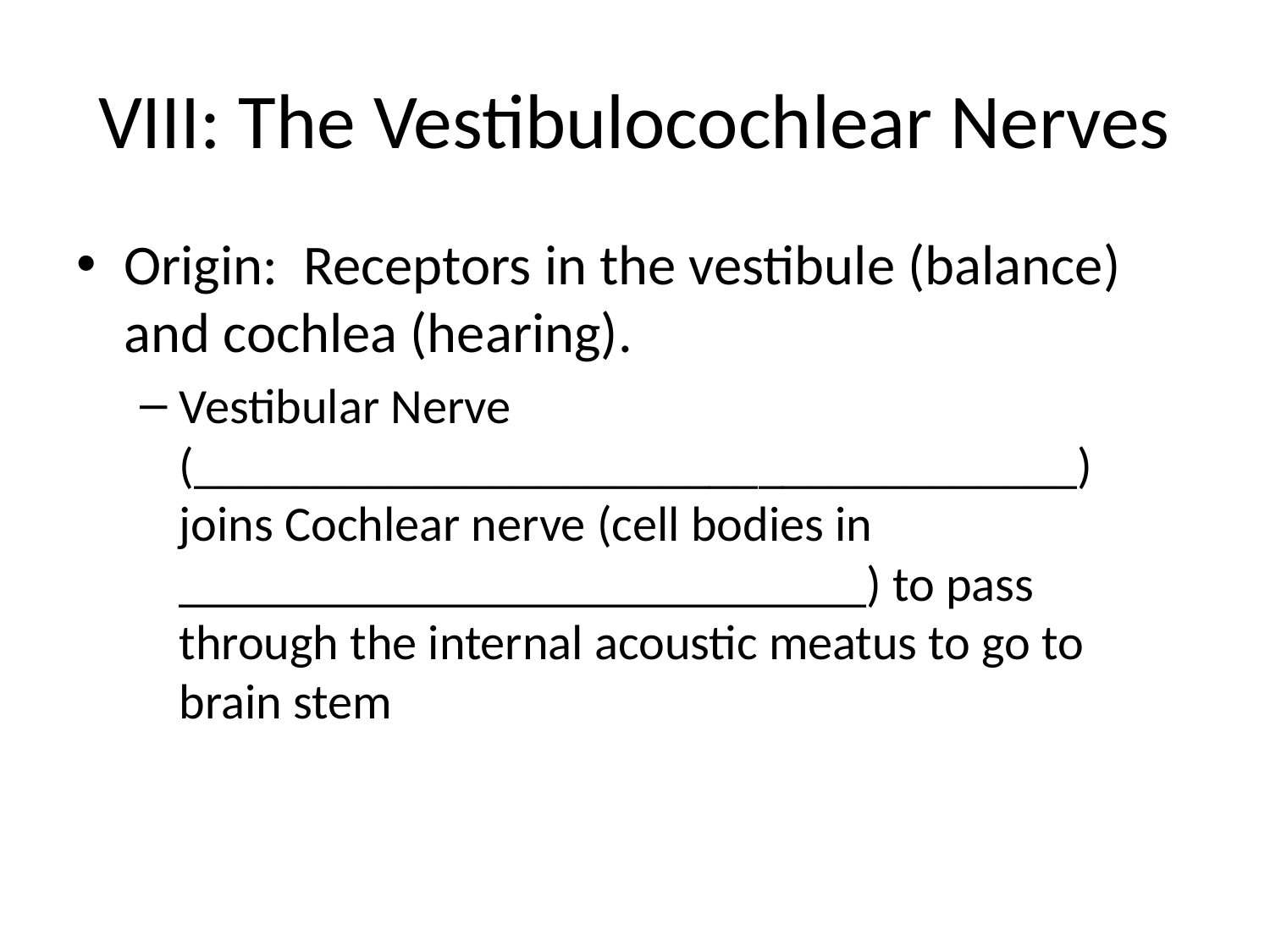

# VIII: The Vestibulocochlear Nerves
Origin:  Receptors in the vestibule (balance) and cochlea (hearing).
Vestibular Nerve (____________________________________) joins Cochlear nerve (cell bodies in ____________________________) to pass through the internal acoustic meatus to go to brain stem